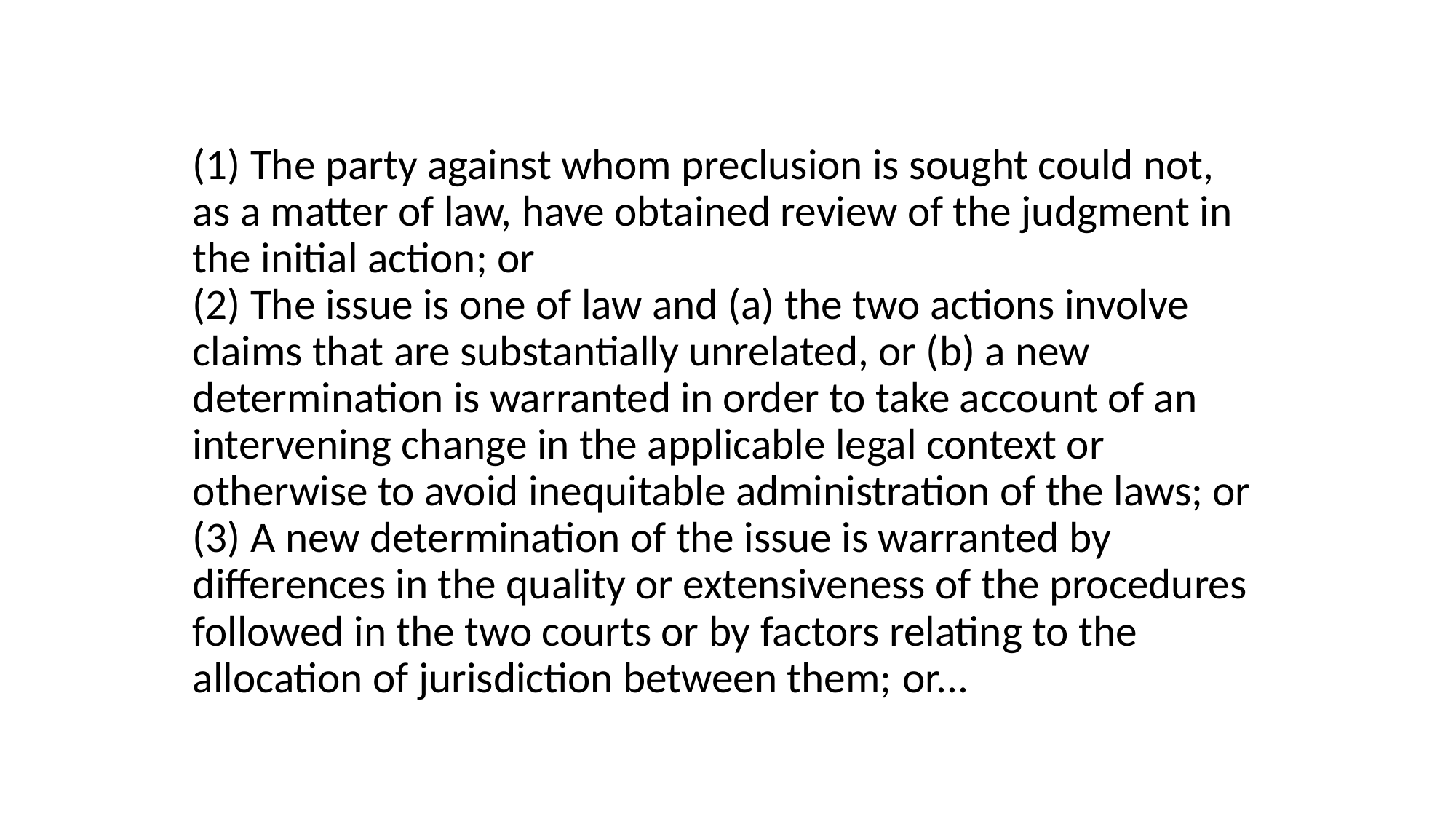

# (1) The party against whom preclusion is sought could not, as a matter of law, have obtained review of the judgment in the initial action; or (2) The issue is one of law and (a) the two actions involve claims that are substantially unrelated, or (b) a new determination is warranted in order to take account of an intervening change in the applicable legal context or otherwise to avoid inequitable administration of the laws; or (3) A new determination of the issue is warranted by differences in the quality or extensiveness of the procedures followed in the two courts or by factors relating to the allocation of jurisdiction between them; or...